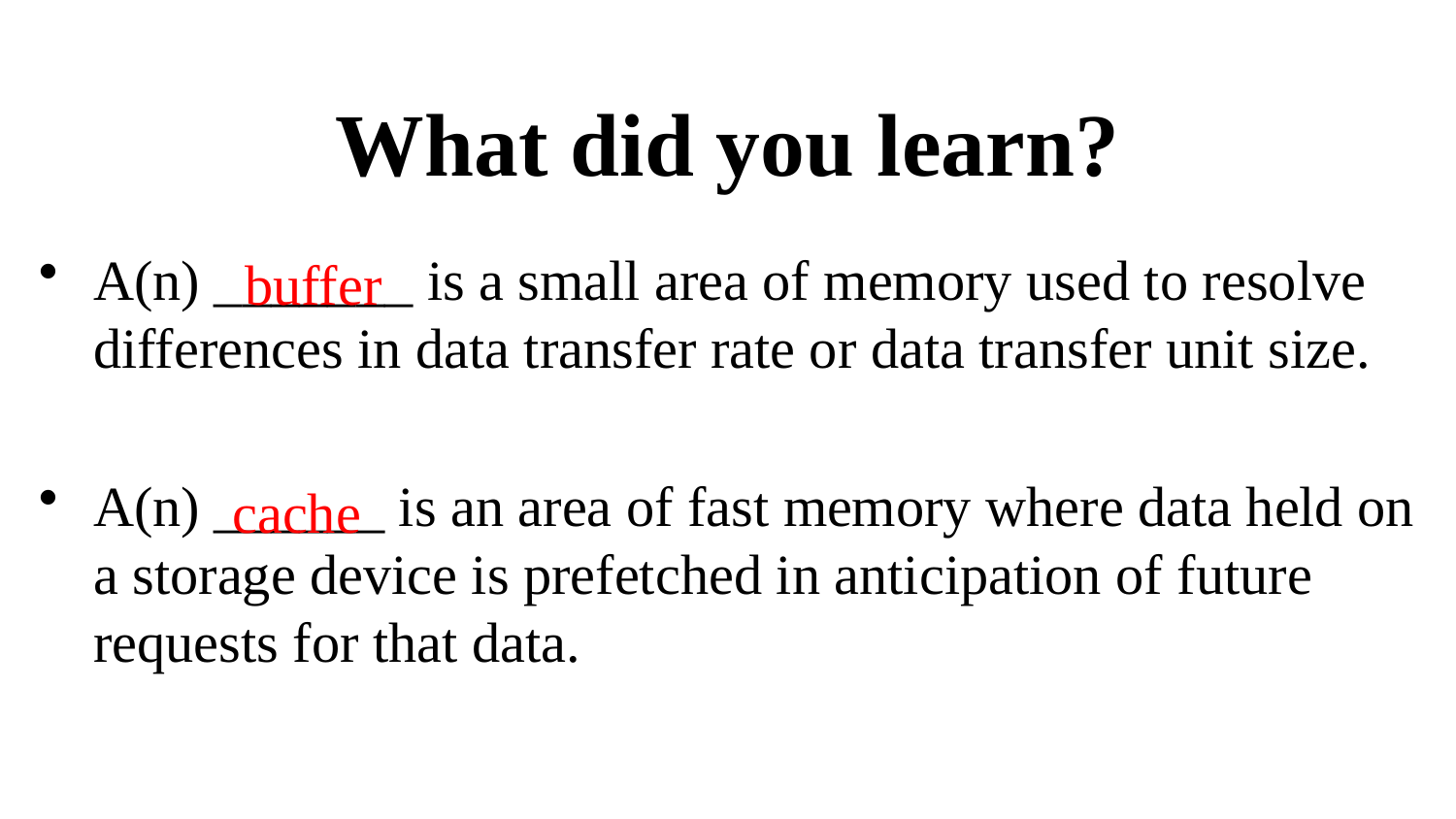

# What did you learn?
A(n) _______ is a small area of memory used to resolve differences in data transfer rate or data transfer unit size.

A(n) ______ is an area of fast memory where data held on a storage device is prefetched in anticipation of future requests for that data.

buffer
cache